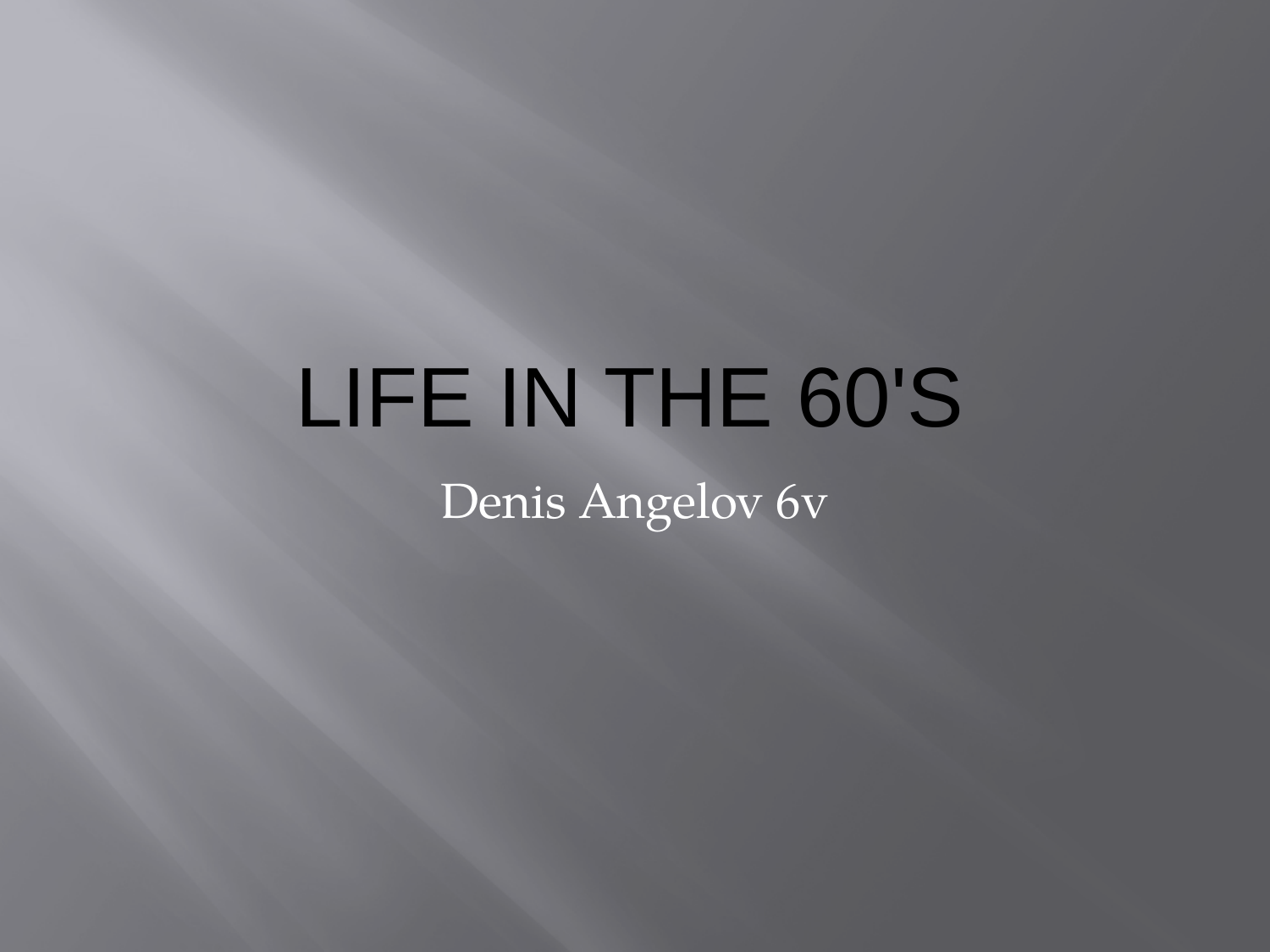

# Life in the 60's
Denis Angelov 6v